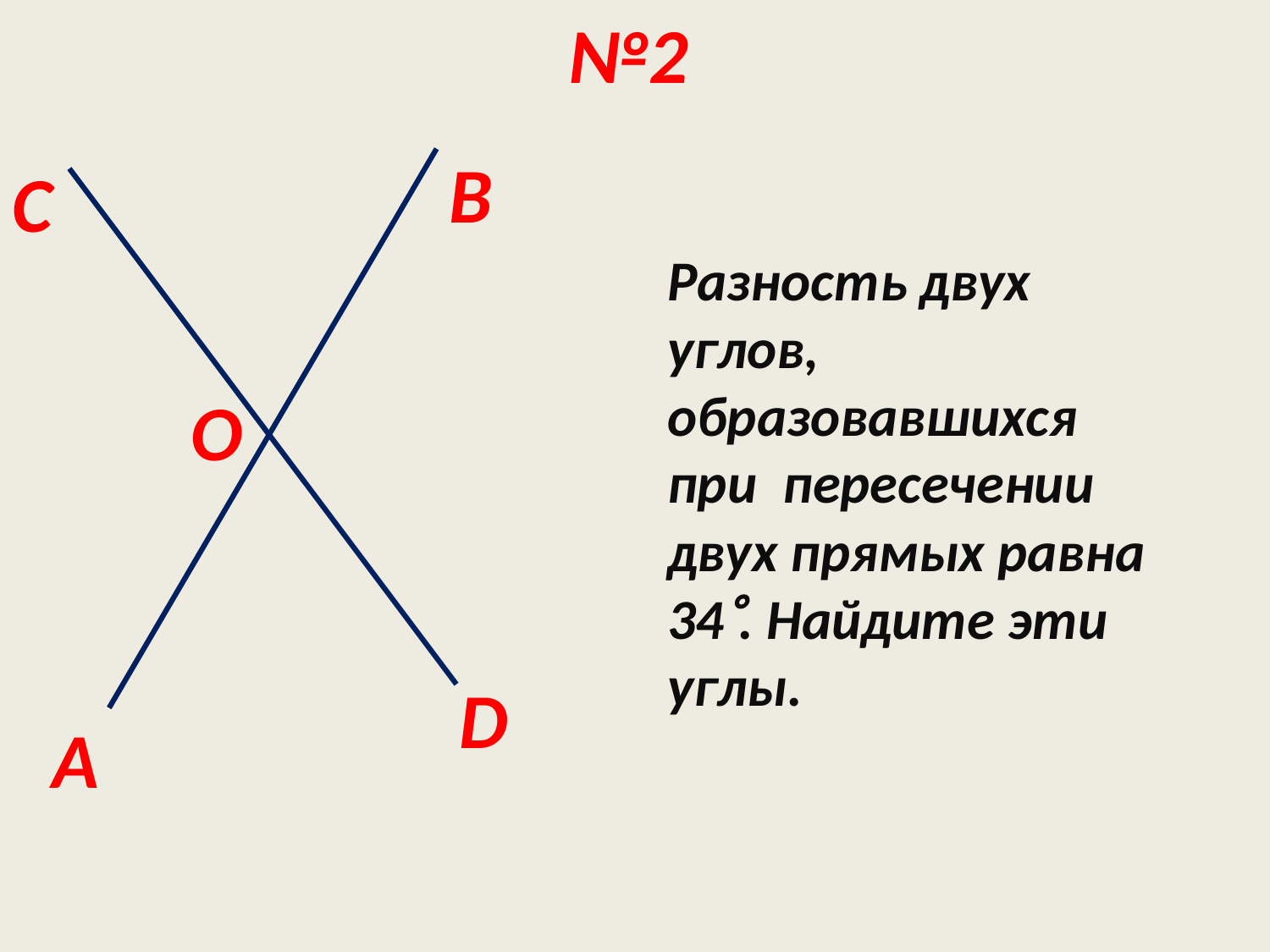

№2
B
C
Разность двух углов, образовавшихся при  пересечении двух прямых равна 34°. Найдите эти углы.
O
D
A